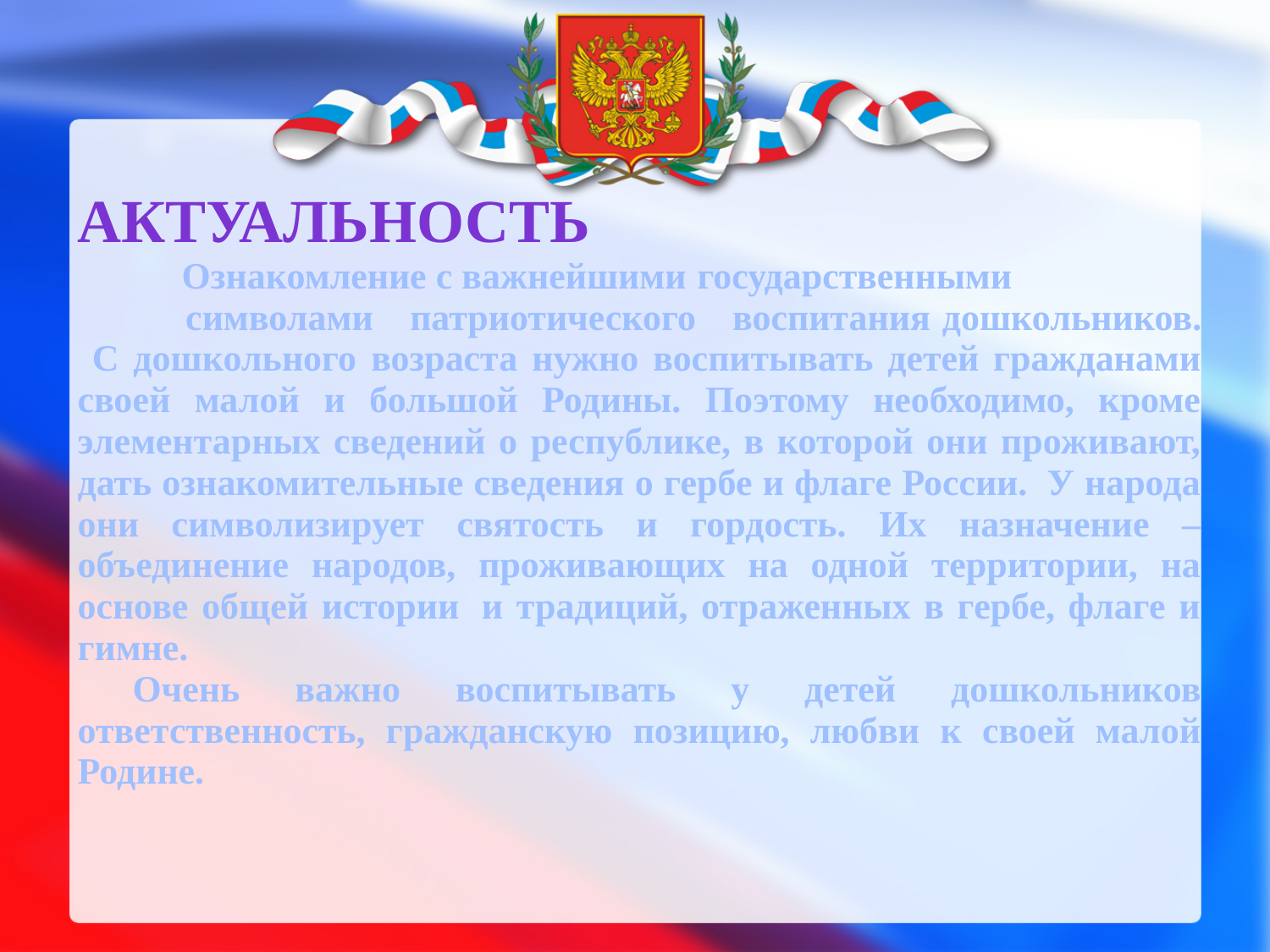

Актуальность
           Ознакомление с важнейшими государственными                              символами   патриотического   воспитания дошкольников.
 С дошкольного возраста нужно воспитывать детей гражданами своей малой и большой Родины. Поэтому необходимо, кроме элементарных сведений о республике, в которой они проживают, дать ознакомительные сведения о гербе и флаге России.  У народа они символизирует святость и гордость. Их назначение – объединение народов, проживающих на одной территории, на основе общей истории  и традиций, отраженных в гербе, флаге и гимне.
 Очень важно воспитывать у детей дошкольников ответственность, гражданскую позицию, любви к своей малой Родине.